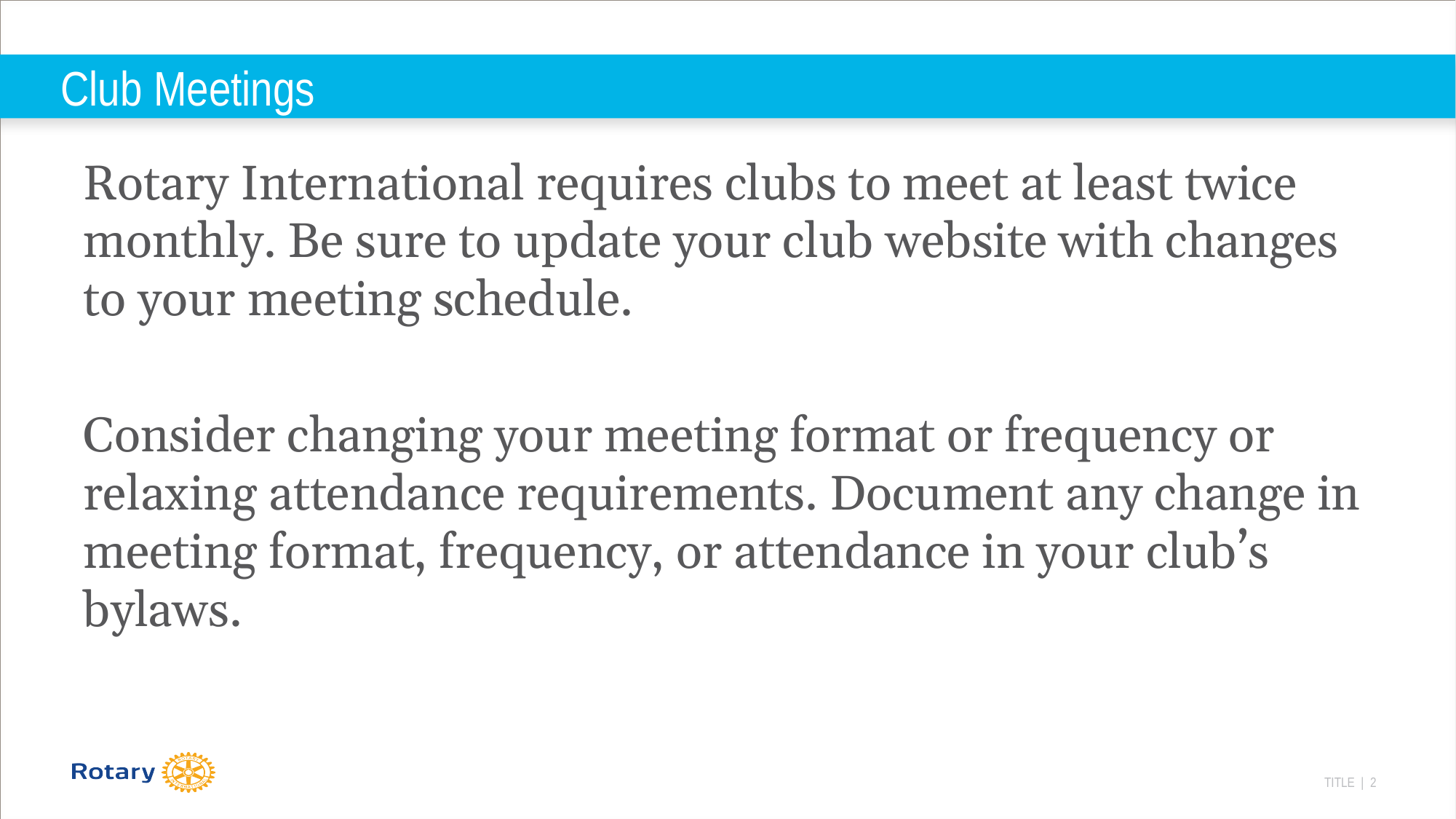

# Club Meetings
Rotary International requires clubs to meet at least twice monthly. Be sure to update your club website with changes to your meeting schedule.

Consider changing your meeting format or frequency or relaxing attendance requirements. Document any change in meeting format, frequency, or attendance in your club’s bylaws.